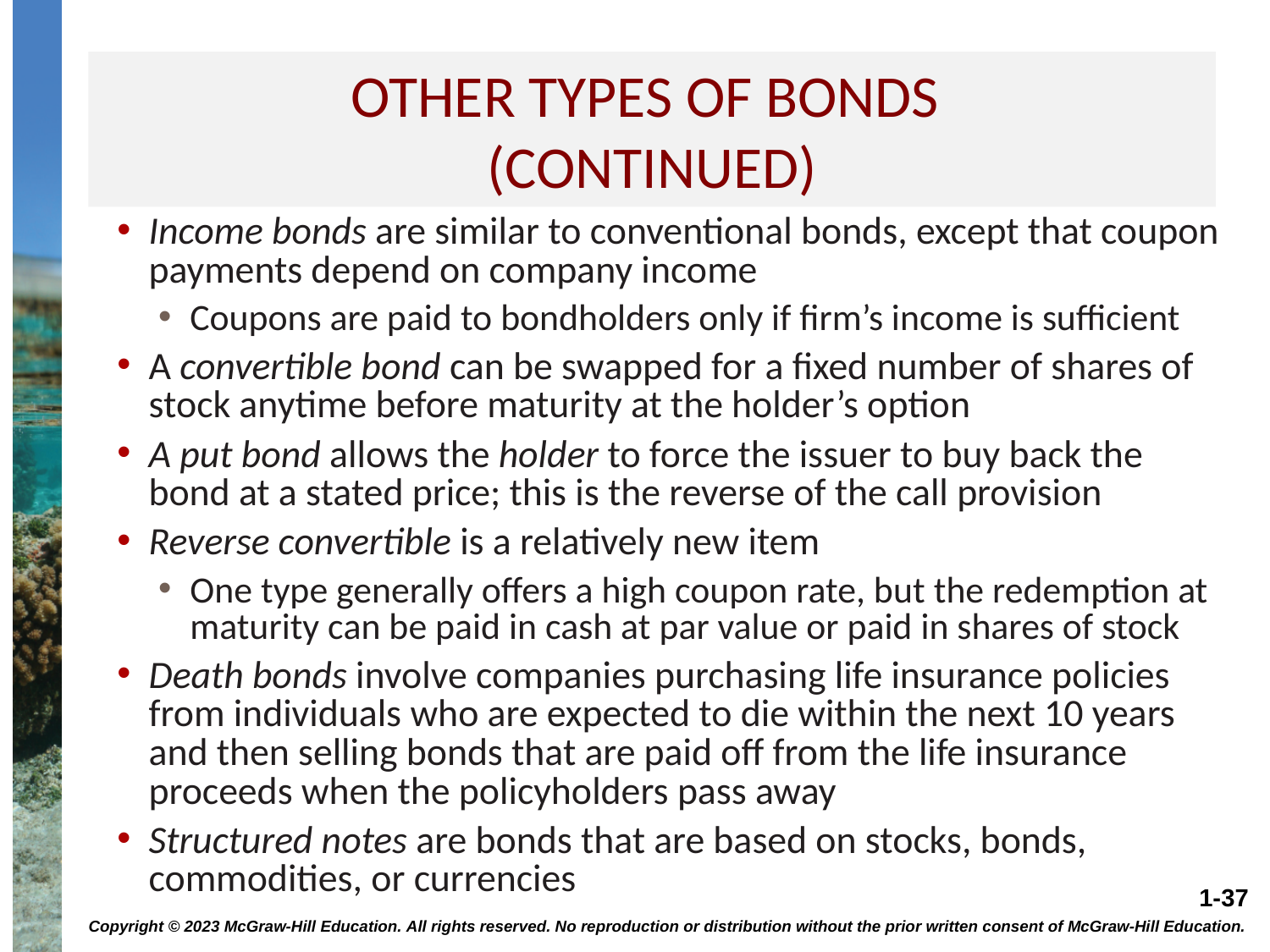

# Other types of bonds (continued)
Income bonds are similar to conventional bonds, except that coupon payments depend on company income
Coupons are paid to bondholders only if firm’s income is sufficient
A convertible bond can be swapped for a fixed number of shares of stock anytime before maturity at the holder’s option
A put bond allows the holder to force the issuer to buy back the bond at a stated price; this is the reverse of the call provision
Reverse convertible is a relatively new item
One type generally offers a high coupon rate, but the redemption at maturity can be paid in cash at par value or paid in shares of stock
Death bonds involve companies purchasing life insurance policies from individuals who are expected to die within the next 10 years and then selling bonds that are paid off from the life insurance proceeds when the policyholders pass away
Structured notes are bonds that are based on stocks, bonds, commodities, or currencies

Copyright © 2023 McGraw-Hill Education. All rights reserved. No reproduction or distribution without the prior written consent of McGraw-Hill Education.